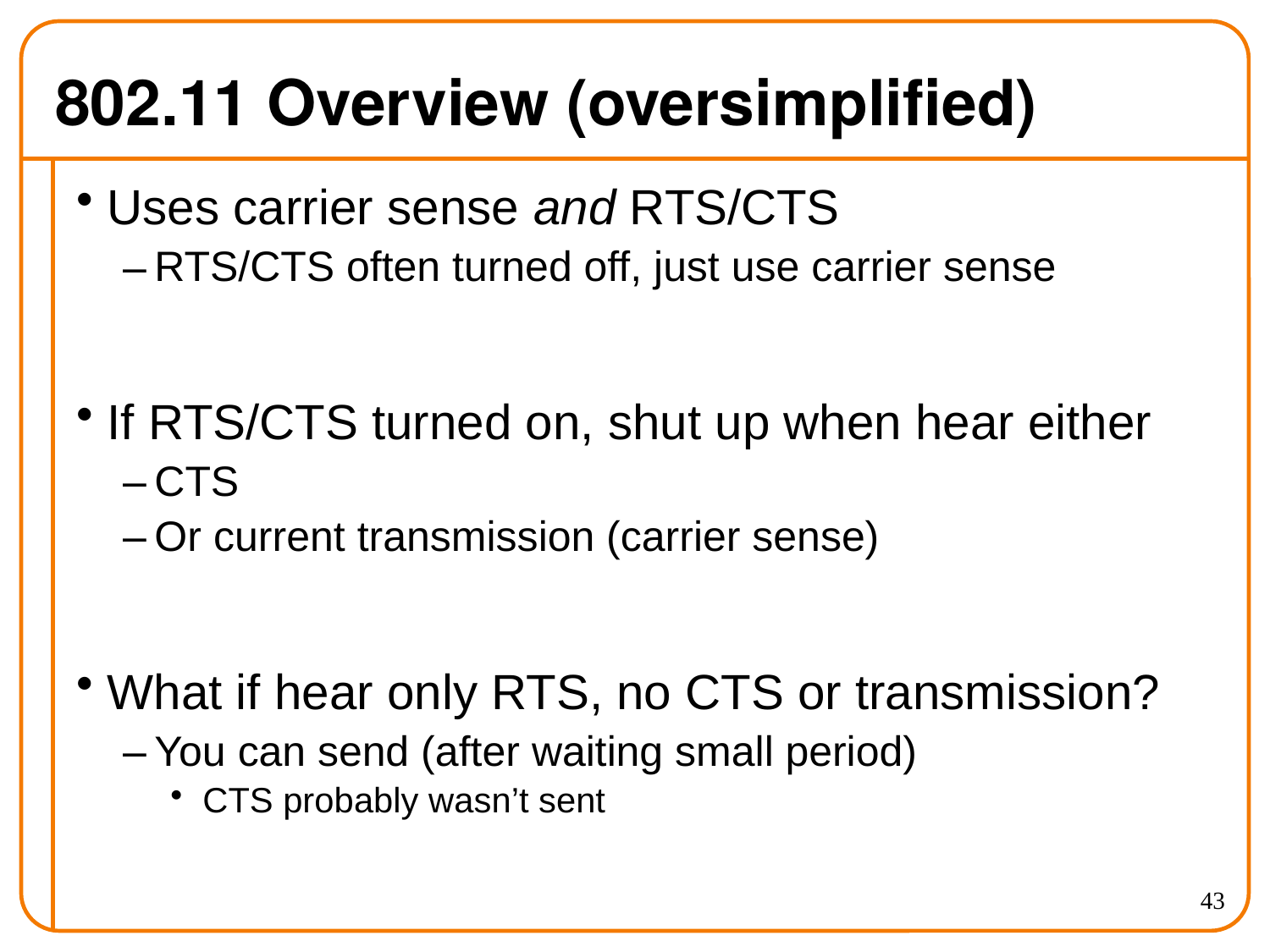

# 802.11 Overview (oversimplified)
Uses carrier sense and RTS/CTS
RTS/CTS often turned off, just use carrier sense

If RTS/CTS turned on, shut up when hear either
CTS
Or current transmission (carrier sense)

What if hear only RTS, no CTS or transmission?
You can send (after waiting small period)
CTS probably wasn’t sent

43